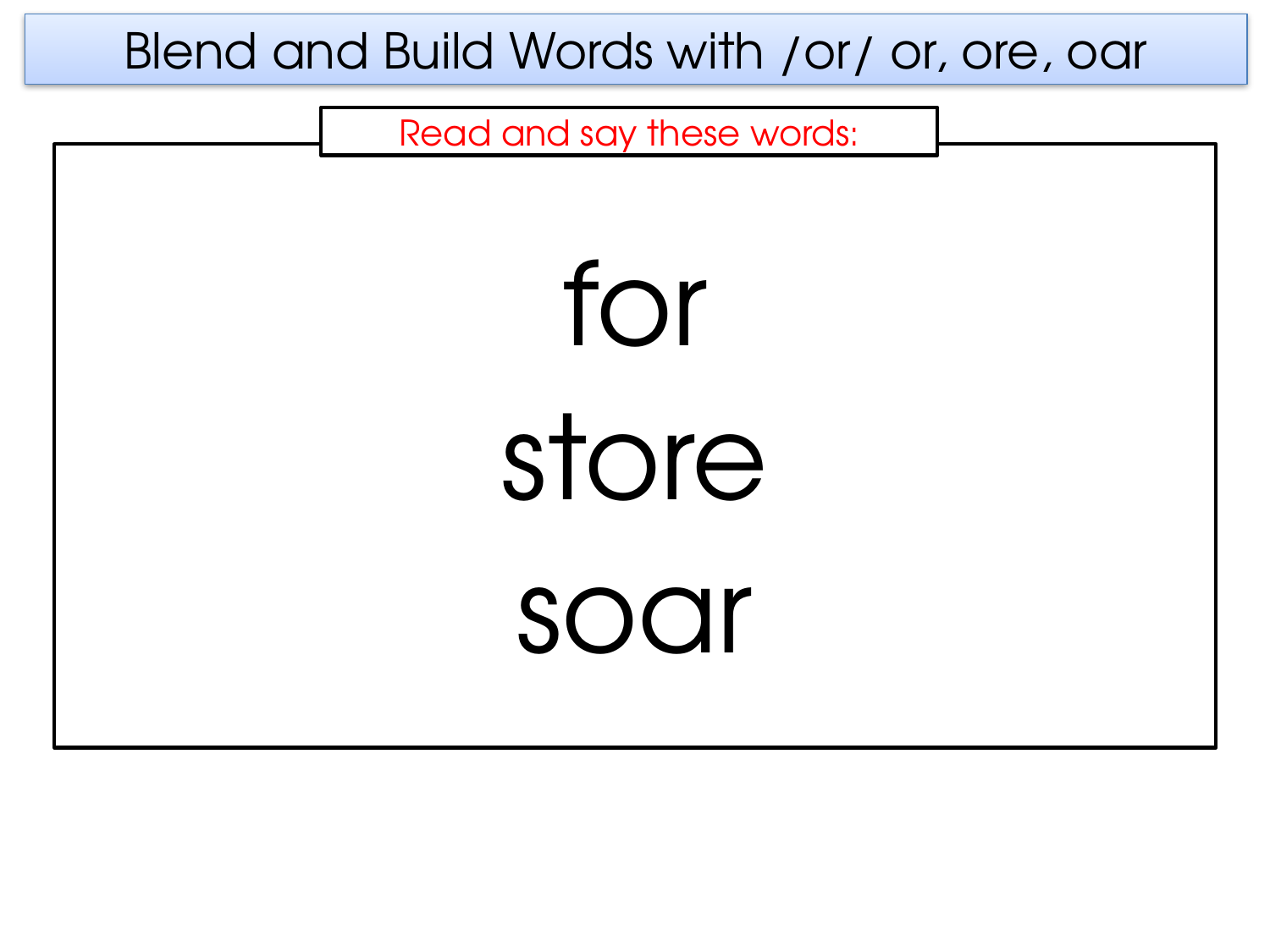

Blend and Build Words with /or/ or, ore, oar
Read and say these words:
for
store
soar